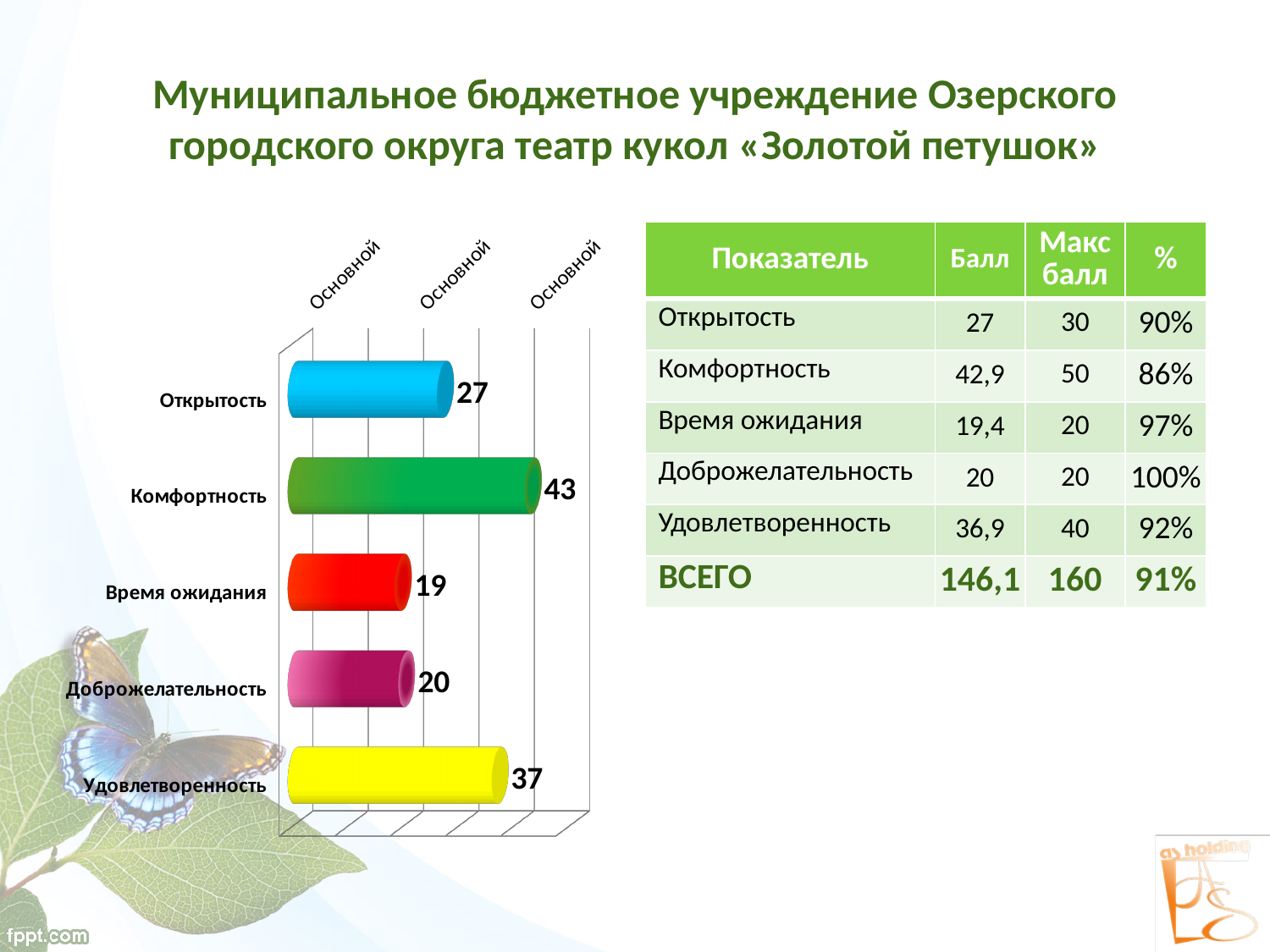

# Муниципальное бюджетное учреждение Озерского городского округа театр кукол «Золотой петушок»

[unsupported chart]

| Показатель | Балл | Макс балл | % |
| --- | --- | --- | --- |
| Открытость | 27 | 30 | 90% |
| Комфортность | 42,9 | 50 | 86% |
| Время ожидания | 19,4 | 20 | 97% |
| Доброжелательность | 20 | 20 | 100% |
| Удовлетворенность | 36,9 | 40 | 92% |
| ВСЕГО | 146,1 | 160 | 91% |